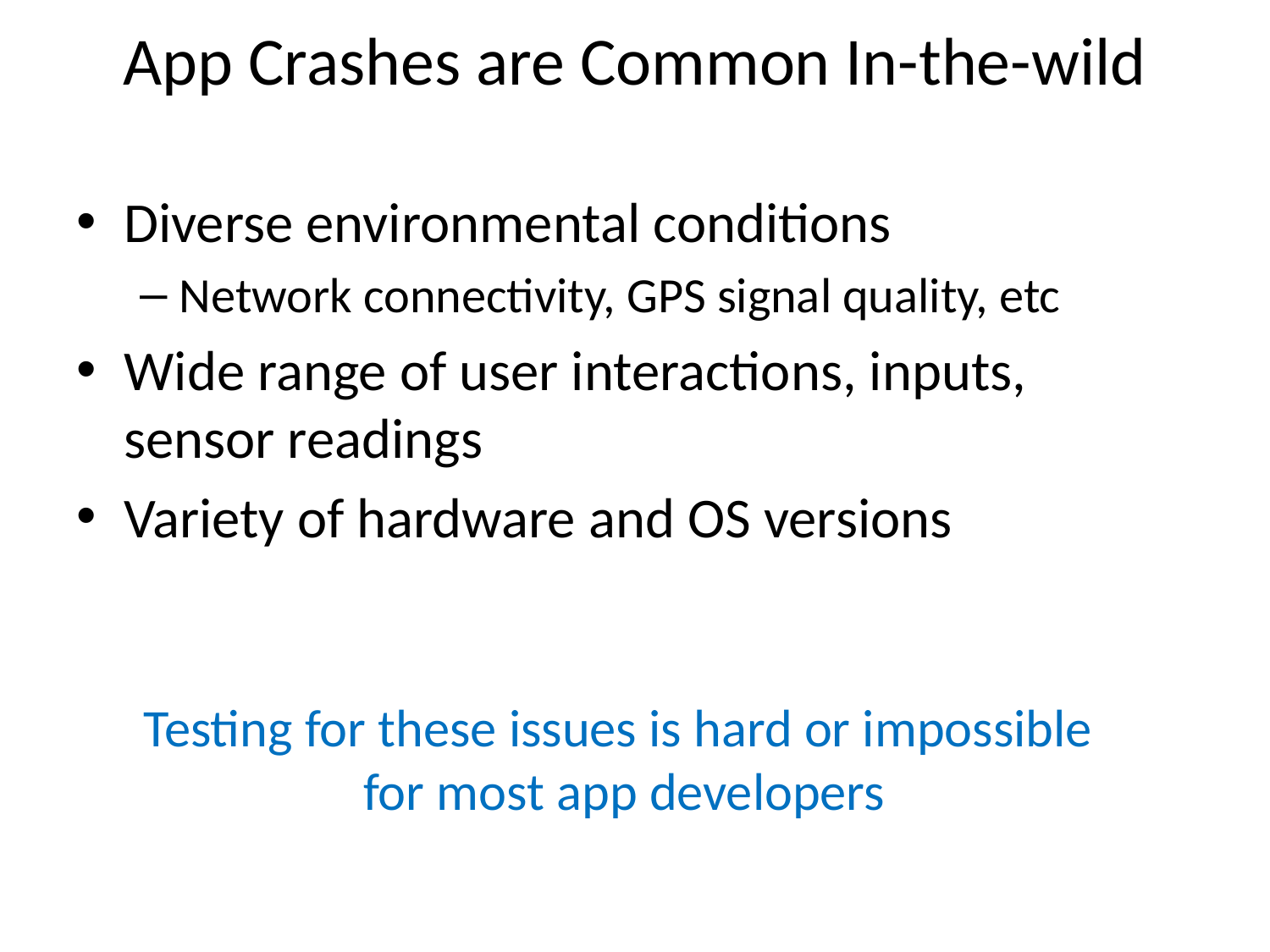

# App Crashes are Common In-the-wild
Diverse environmental conditions
Network connectivity, GPS signal quality, etc
Wide range of user interactions, inputs, sensor readings
Variety of hardware and OS versions
Testing for these issues is hard or impossible
for most app developers